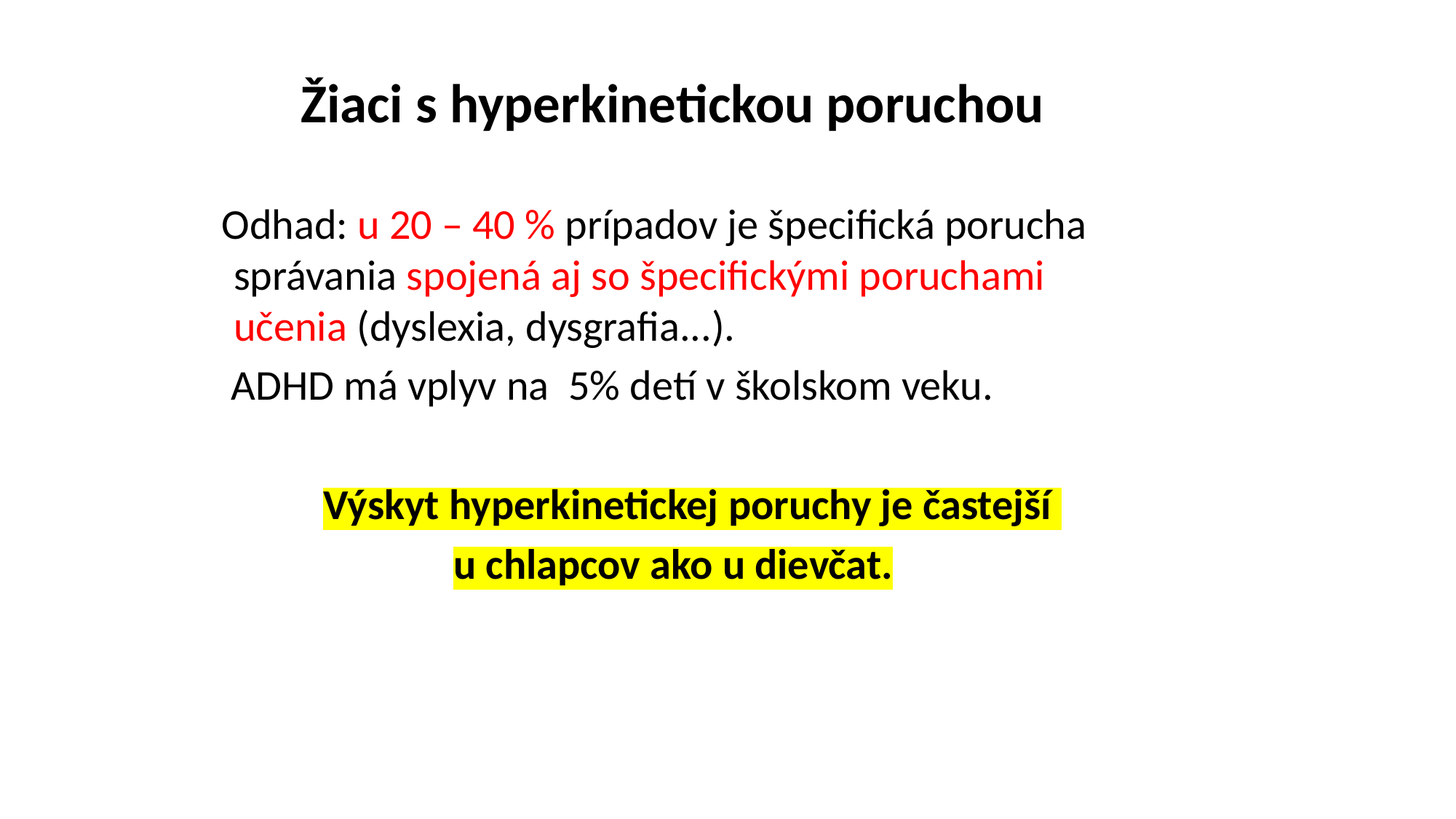

Žiaci s hyperkinetickou poruchou
   Odhad: u 20 – 40 % prípadov je špecifická porucha správania spojená aj so špecifickými poruchami učenia (dyslexia, dysgrafia...).
    ADHD má vplyv na  5% detí v školskom veku.

    Výskyt hyperkinetickej poruchy je častejší
u chlapcov ako u dievčat.